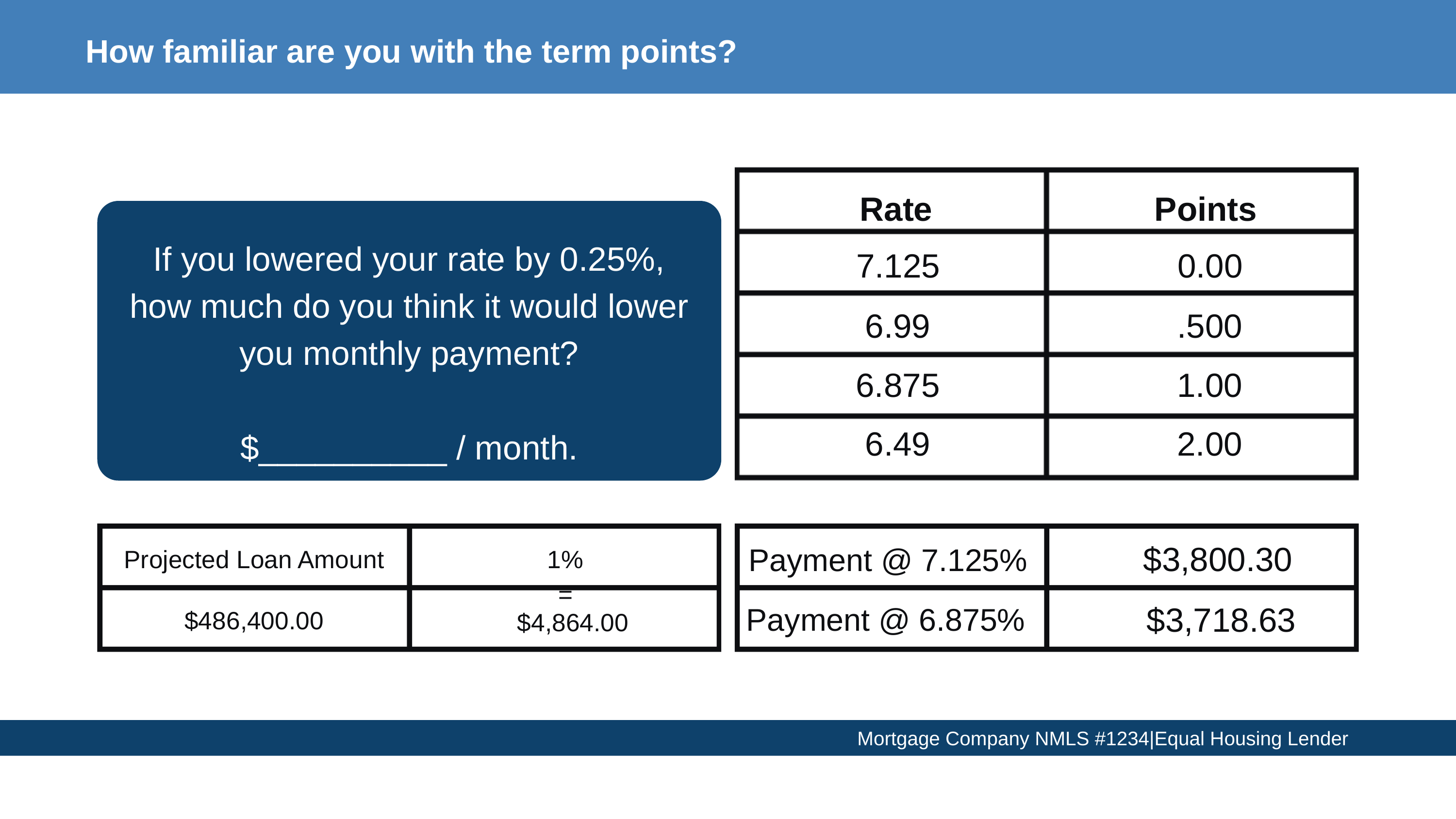

How familiar are you with the term points?

Rate
Points

If you lowered your rate by 0.25%, how much do you think it would lower you monthly payment?

$__________ / month.
7.125
0.00
6.99
.500
6.875
1.00
2.00
6.49

$3,800.30
Payment @ 7.125%
Projected Loan Amount
1% =
$3,718.63
Payment @ 6.875%
$486,400.00
$4,864.00
Mortgage Company NMLS #1234|Equal Housing Lender